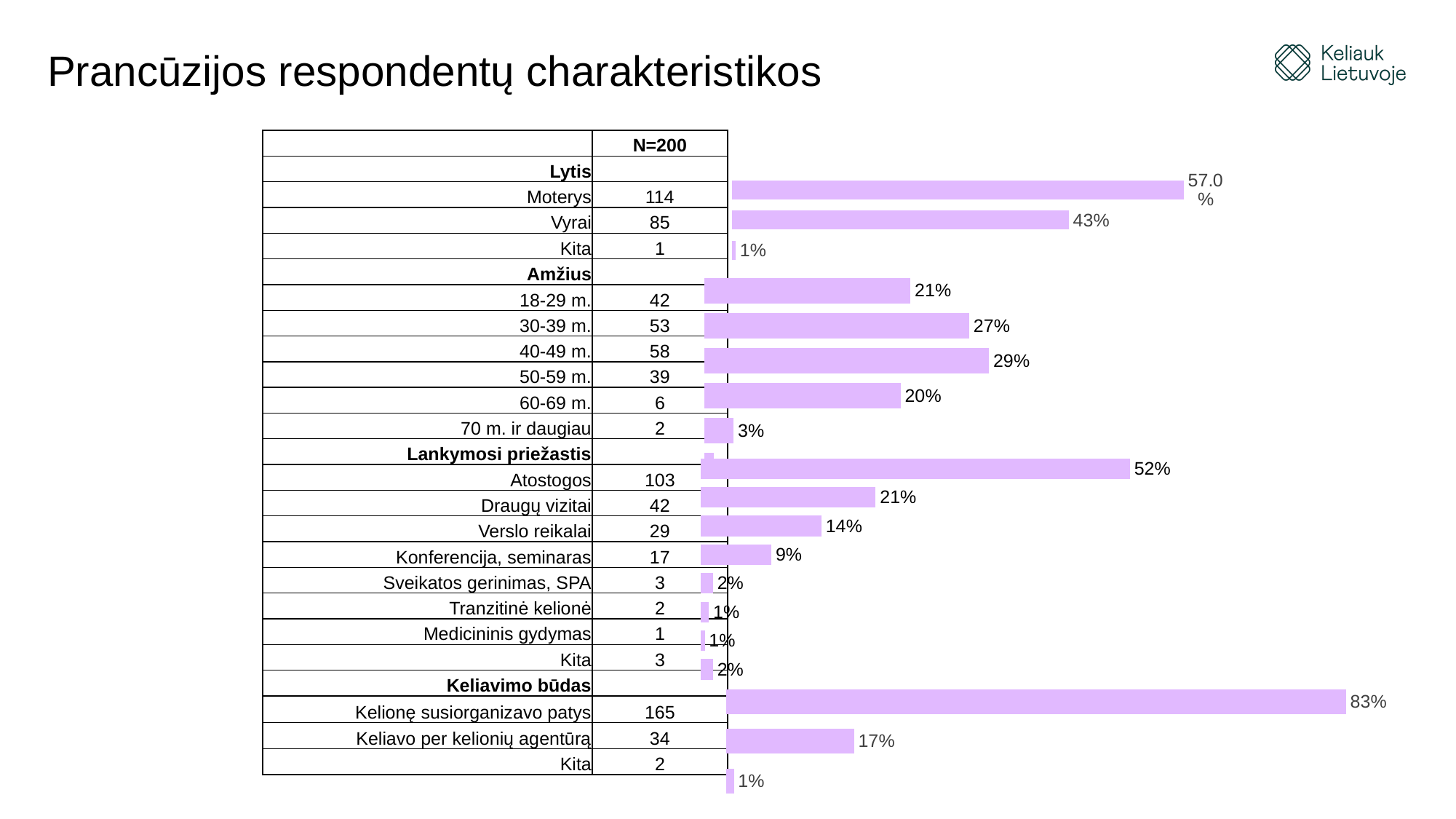

# Prancūzijos respondentų charakteristikos
|  | N=200 |
| --- | --- |
| Lytis |  |
| Moterys | 114 |
| Vyrai | 85 |
| Kita | 1 |
| Amžius |  |
| 18-29 m. | 42 |
| 30-39 m. | 53 |
| 40-49 m. | 58 |
| 50-59 m. | 39 |
| 60-69 m. | 6 |
| 70 m. ir daugiau | 2 |
| Lankymosi priežastis |  |
| Atostogos | 103 |
| Draugų vizitai | 42 |
| Verslo reikalai | 29 |
| Konferencija, seminaras | 17 |
| Sveikatos gerinimas, SPA | 3 |
| Tranzitinė kelionė | 2 |
| Medicininis gydymas | 1 |
| Kita | 3 |
| Keliavimo būdas |  |
| Kelionę susiorganizavo patys | 165 |
| Keliavo per kelionių agentūrą | 34 |
| Kita | 2 |

### Chart

| Category | Series 1 |
|---|---|
| Kita | 0.005 |
| Vyras | 0.425 |
| Moteris | 0.57 |

### Chart

| Category |  |
|---|---|
| 18-29 | 0.21 |
| 30-39 | 0.27 |
| 40-49 | 0.29 |
| 50-59 | 0.2 |
| 60-69 | 0.03 |
| 70 ir daugiau | 0.01 |

### Chart

| Category |  |
|---|---|
| Atostogos | 0.515 |
| Draugų vizitai | 0.21 |
| Verslo reikalai | 0.145 |
| Konferencija, seminara | 0.085 |
| Sveikatos gerinimas, SPA | 0.015 |
| Tranzitinė kelionė | 0.01 |
| Medicininis gydymas | 0.005 |
| Kita | 0.015 |

### Chart

| Category |  |
|---|---|
| Kita | 0.01 |
| Keliavo per kelionių agentūra | 0.17 |
| Kelionę susiorganizavo patys | 0.825 |